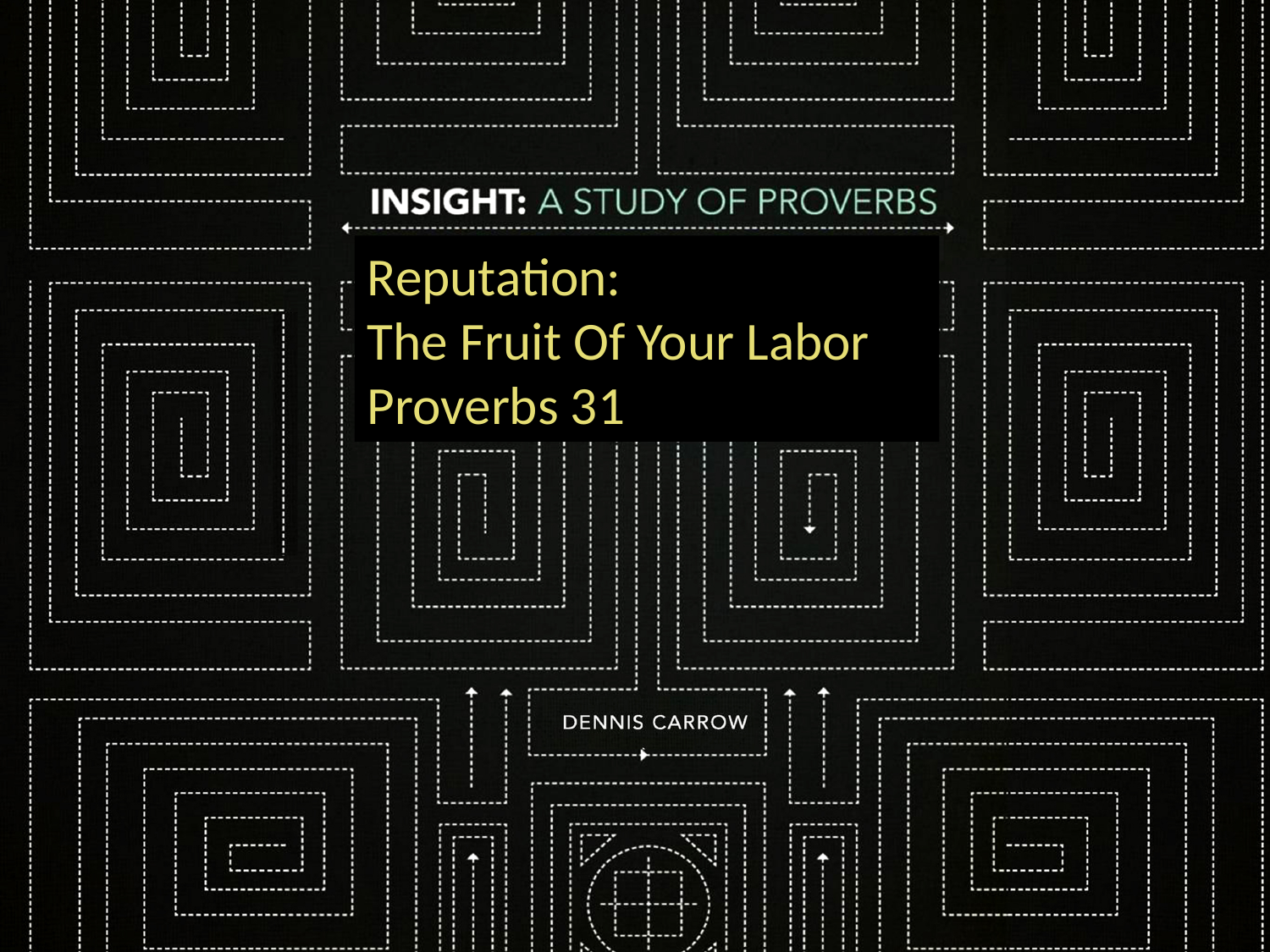

# Reputation: The Fruit Of Your Labor Proverbs 31